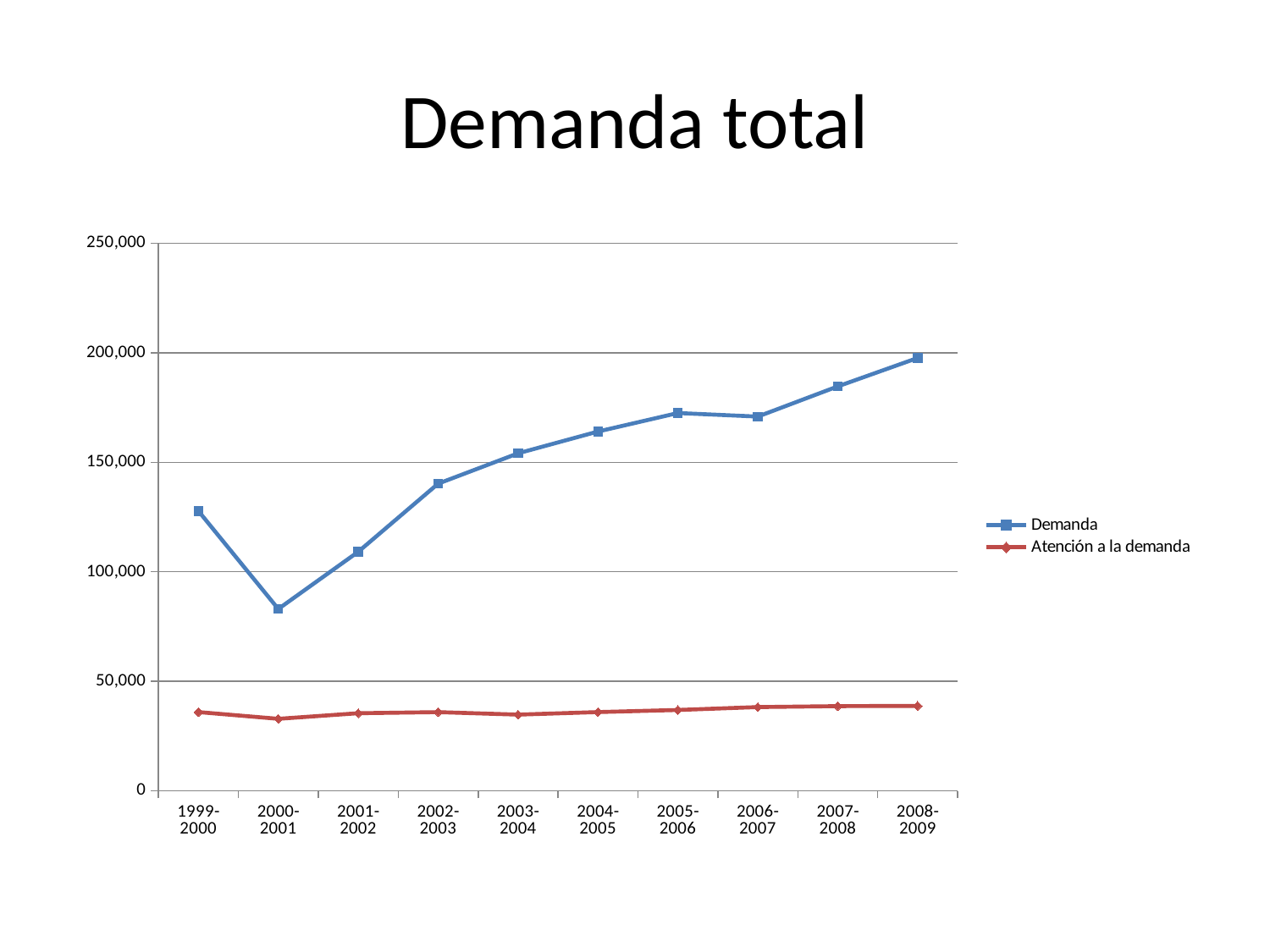

# Demanda total

### Chart

| Category | Demanda | Atención a la demanda |
|---|---|---|
| 1999-2000 | 127775.0 | 35953.0 |
| 2000-2001 | 83013.0 | 32862.0 |
| 2001-2002 | 109126.0 | 35415.0 |
| 2002-2003 | 140244.0 | 35916.0 |
| 2003-2004 | 154107.0 | 34773.0 |
| 2004-2005 | 164048.0 | 35945.0 |
| 2005-2006 | 172491.0 | 36891.0 |
| 2006-2007 | 170867.0 | 38219.0 |
| 2007-2008 | 184653.0 | 38666.0 |
| 2008-2009 | 197632.0 | 38782.0 |